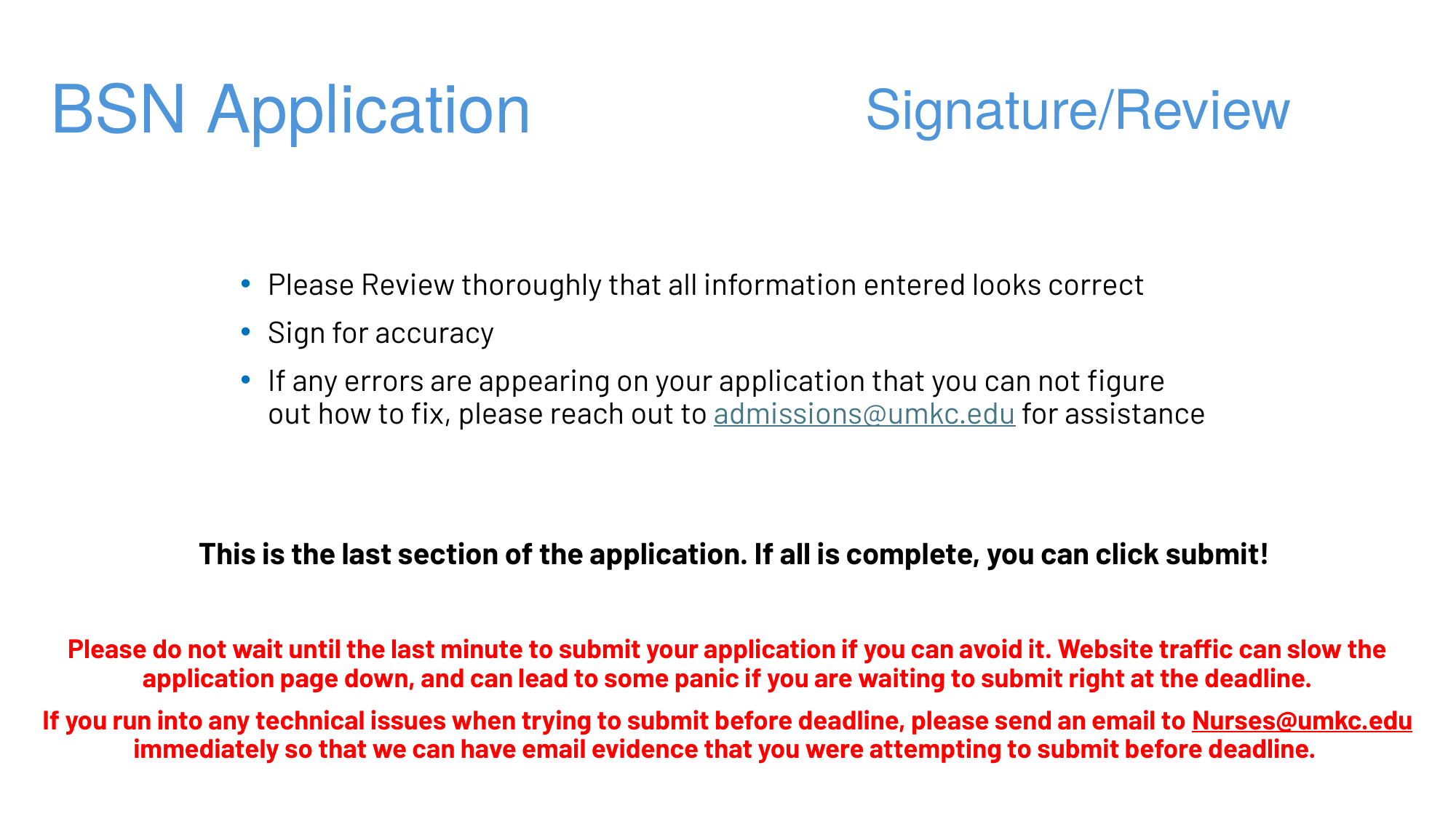

Signature/Review
BSN Application
Please Review thoroughly that all information entered looks correct
Sign for accuracy
If any errors are appearing on your application that you can not figure out how to fix, please reach out to admissions@umkc.edu for assistance
This is the last section of the application. If all is complete, you can click submit!
Please do not wait until the last minute to submit your application if you can avoid it. Website traffic can slow the application page down, and can lead to some panic if you are waiting to submit right at the deadline.
If you run into any technical issues when trying to submit before deadline, please send an email to Nurses@umkc.edu immediately so that we can have email evidence that you were attempting to submit before deadline.